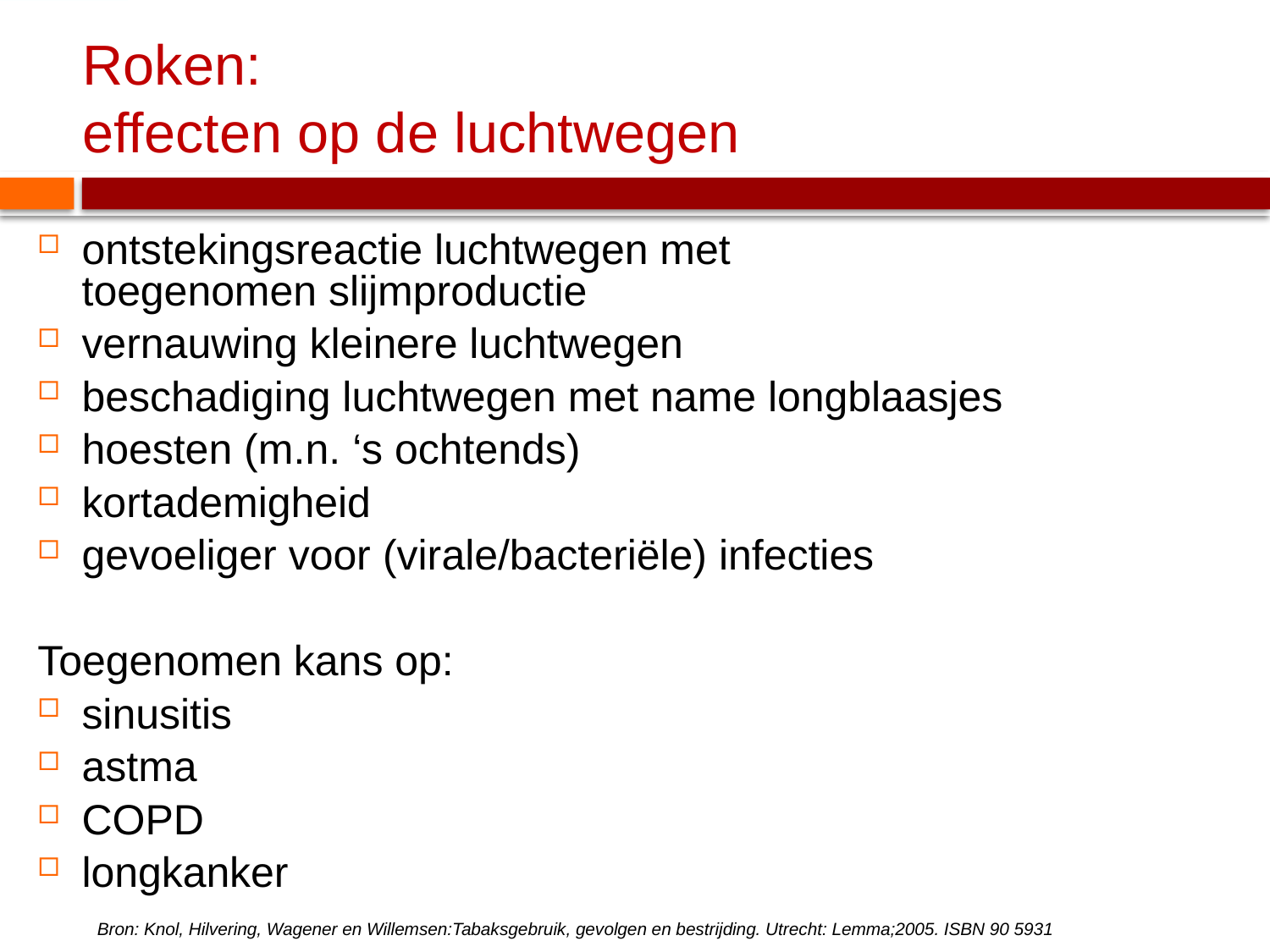

# Roken: effecten op de luchtwegen
ontstekingsreactie luchtwegen met
toegenomen slijmproductie
vernauwing kleinere luchtwegen
beschadiging luchtwegen met name longblaasjes
hoesten (m.n. ‘s ochtends)
kortademigheid
gevoeliger voor (virale/bacteriële) infecties

Toegenomen kans op:
sinusitis
astma
COPD
longkanker
Bron: Knol, Hilvering, Wagener en Willemsen:Tabaksgebruik, gevolgen en bestrijding. Utrecht: Lemma;2005. ISBN 90 5931